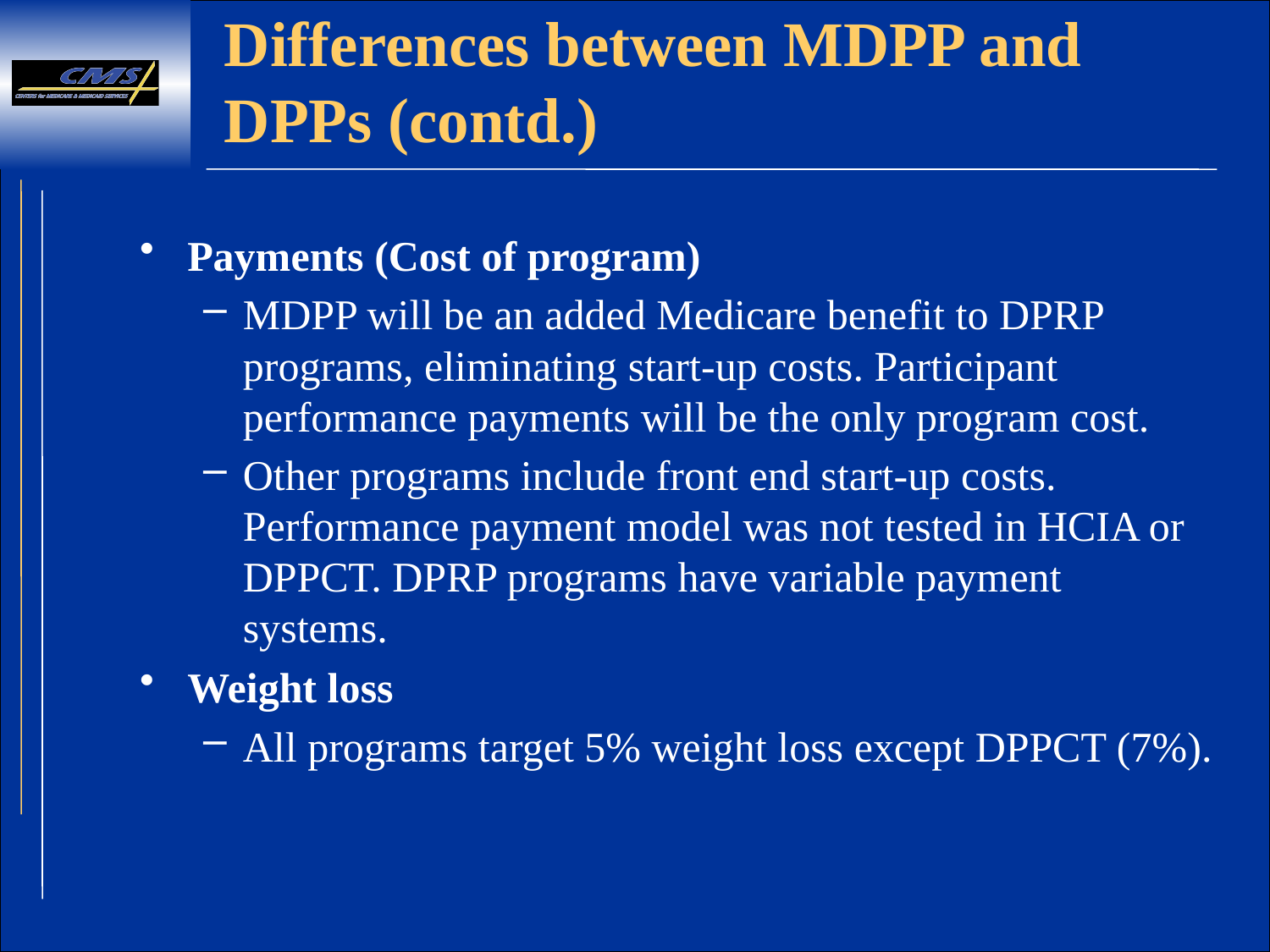

# Differences between MDPP and DPPs (contd.)
Payments (Cost of program)
MDPP will be an added Medicare benefit to DPRP programs, eliminating start-up costs. Participant performance payments will be the only program cost.
Other programs include front end start-up costs. Performance payment model was not tested in HCIA or DPPCT. DPRP programs have variable payment systems.
Weight loss
All programs target 5% weight loss except DPPCT (7%).